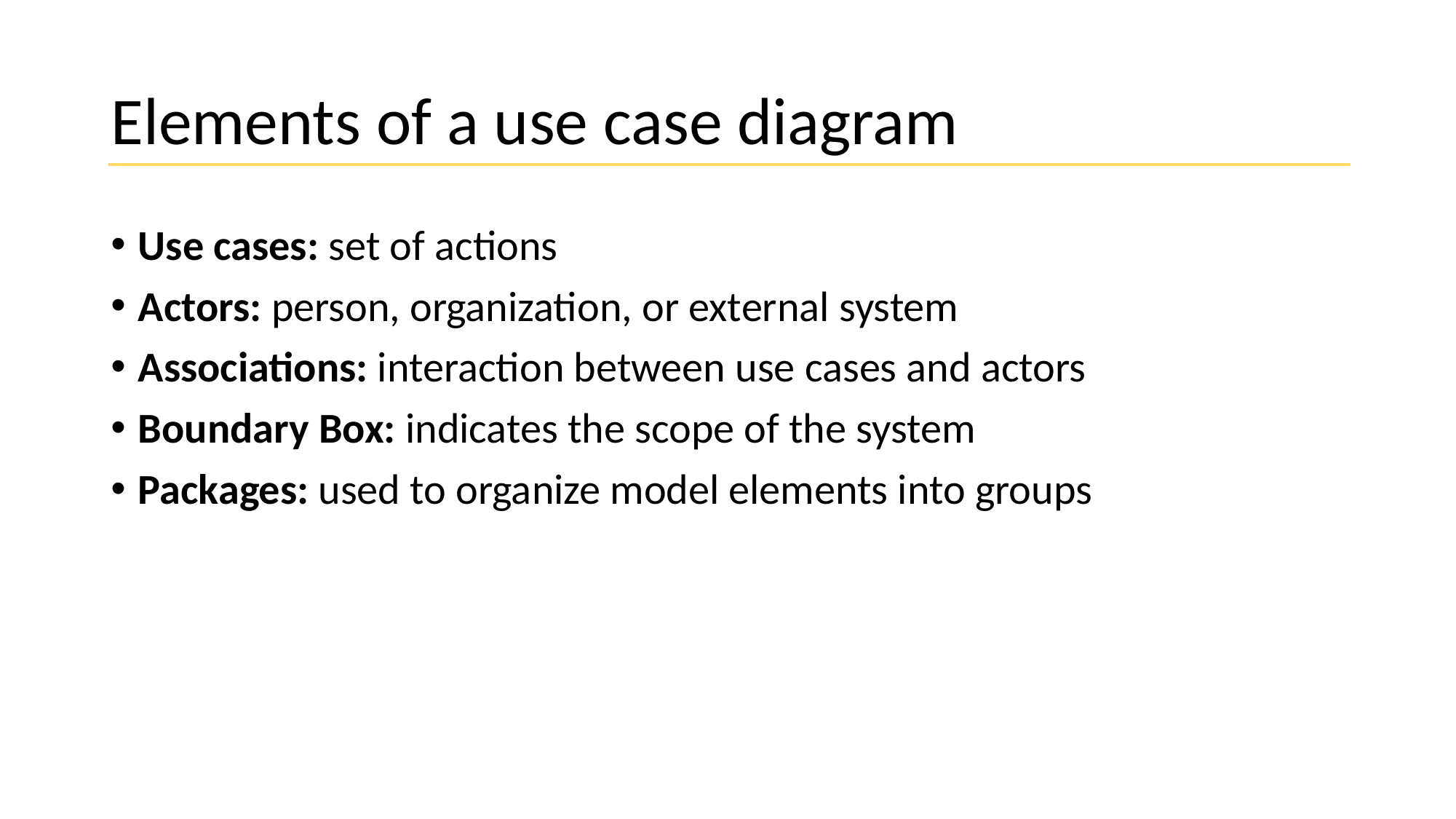

# Elements of a use case diagram
Use cases: set of actions
Actors: person, organization, or external system
Associations: interaction between use cases and actors
Boundary Box: indicates the scope of the system
Packages: used to organize model elements into groups